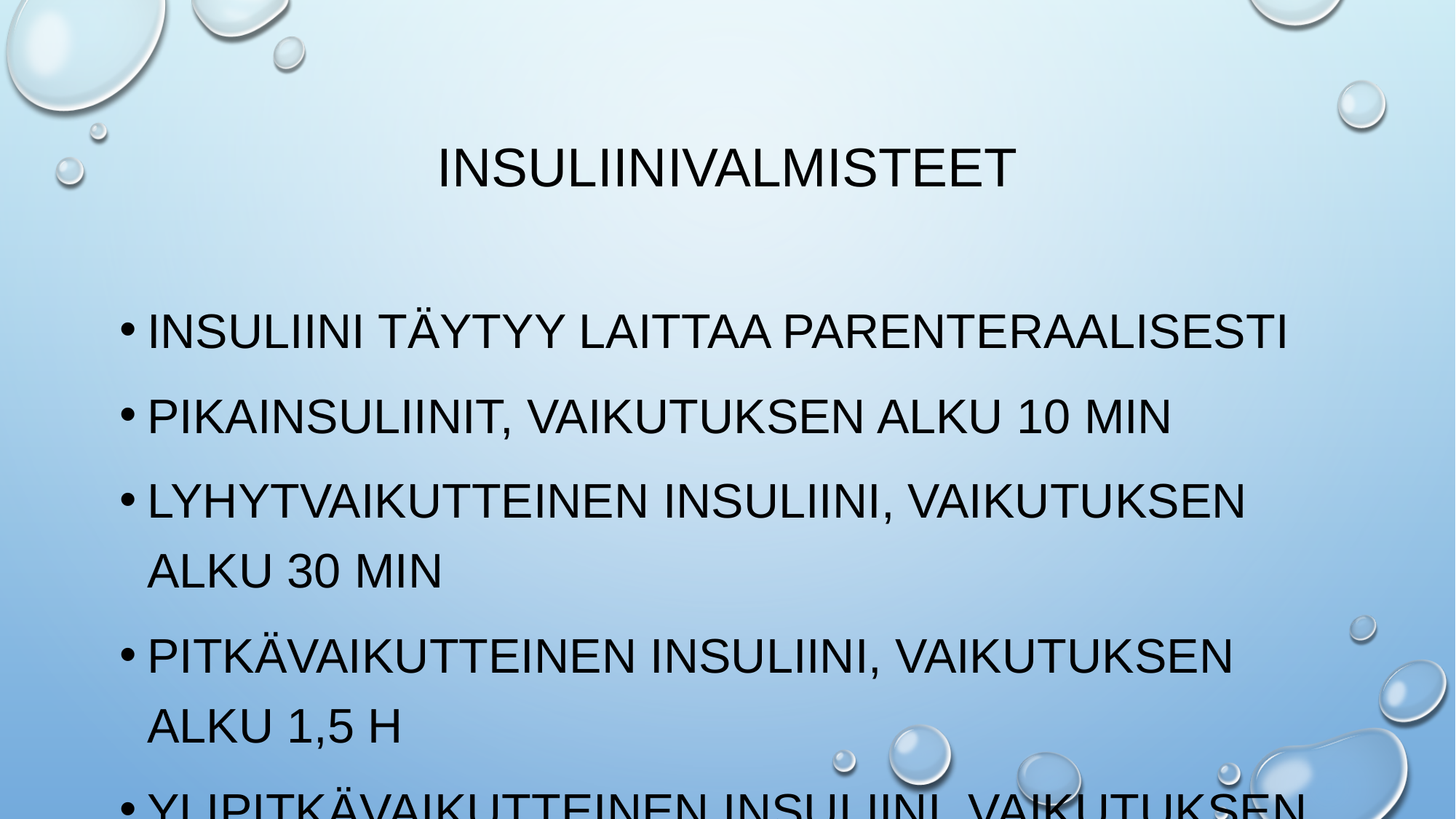

# insuliinivalmisteet
Insuliini täytyy laittaa parenteraalisesti
Pikainsuliinit, vaikutuksen alku 10 min
Lyhytvaikutteinen insuliini, vaikutuksen alku 30 min
Pitkävaikutteinen insuliini, vaikutuksen alku 1,5 h
Ylipitkävaikutteinen insuliini, vaikutuksen alku 4 h